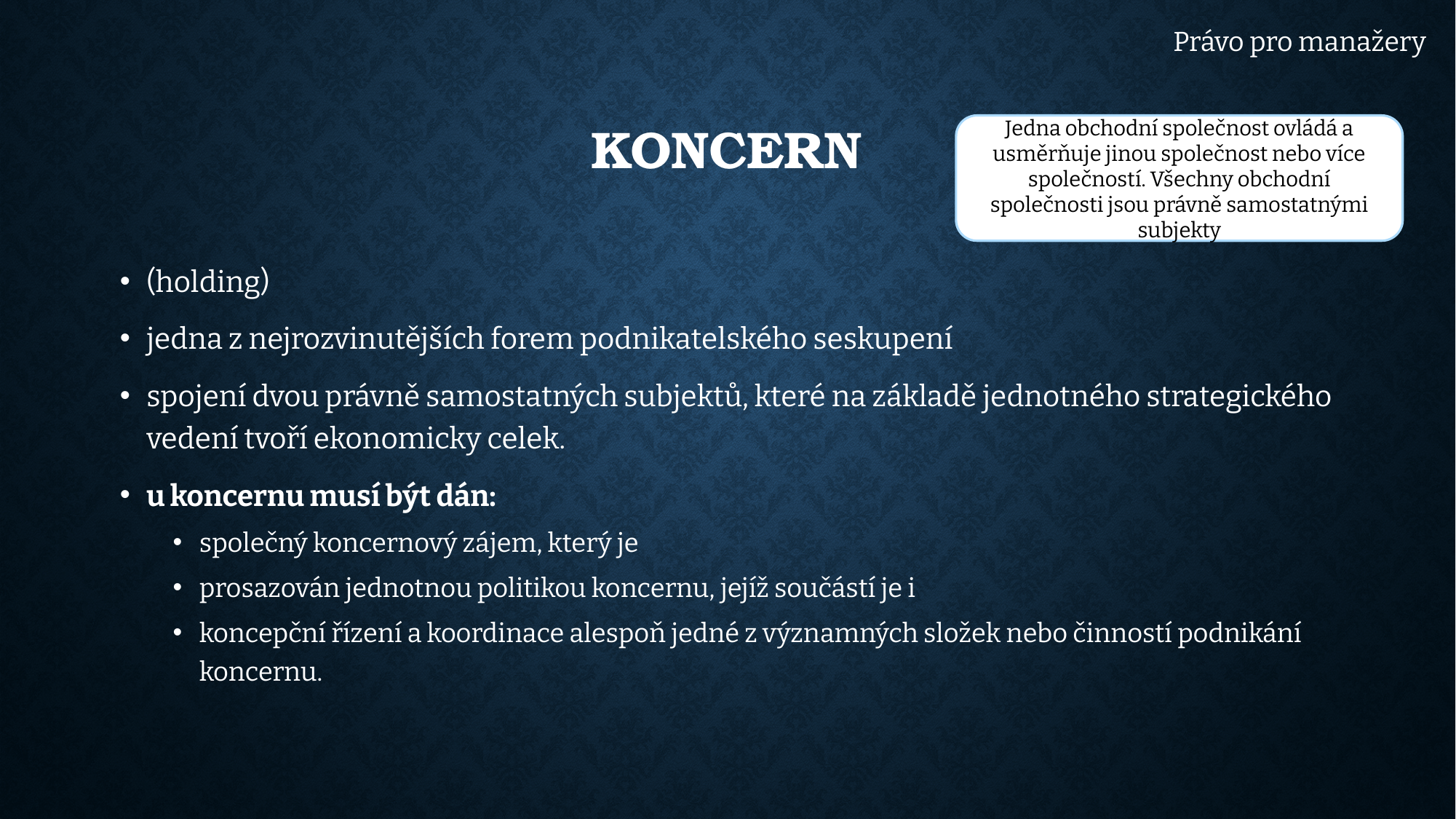

Právo pro manažery
# Koncern
Jedna obchodní společnost ovládá a usměrňuje jinou společnost nebo více společností. Všechny obchodní společnosti jsou právně samostatnými subjekty
(holding)
jedna z nejrozvinutějších forem podnikatelského seskupení
spojení dvou právně samostatných subjektů, které na základě jednotného strategického vedení tvoří ekonomicky celek.
u koncernu musí být dán:
společný koncernový zájem, který je
prosazován jednotnou politikou koncernu, jejíž součástí je i
koncepční řízení a koordinace alespoň jedné z významných složek nebo činností podnikání koncernu.